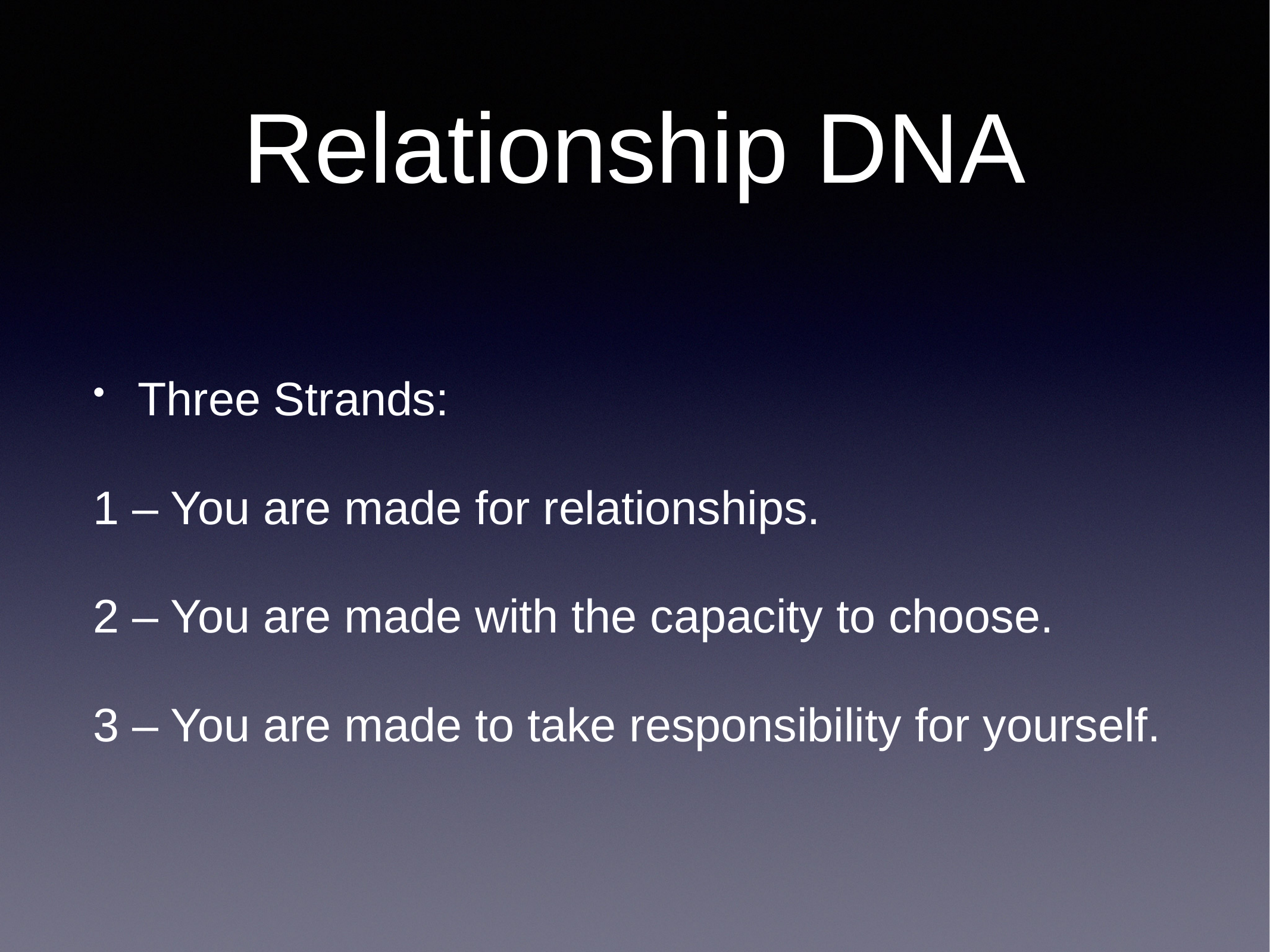

# Relationship DNA
Three Strands:
1 – You are made for relationships.
2 – You are made with the capacity to choose.
3 – You are made to take responsibility for yourself.